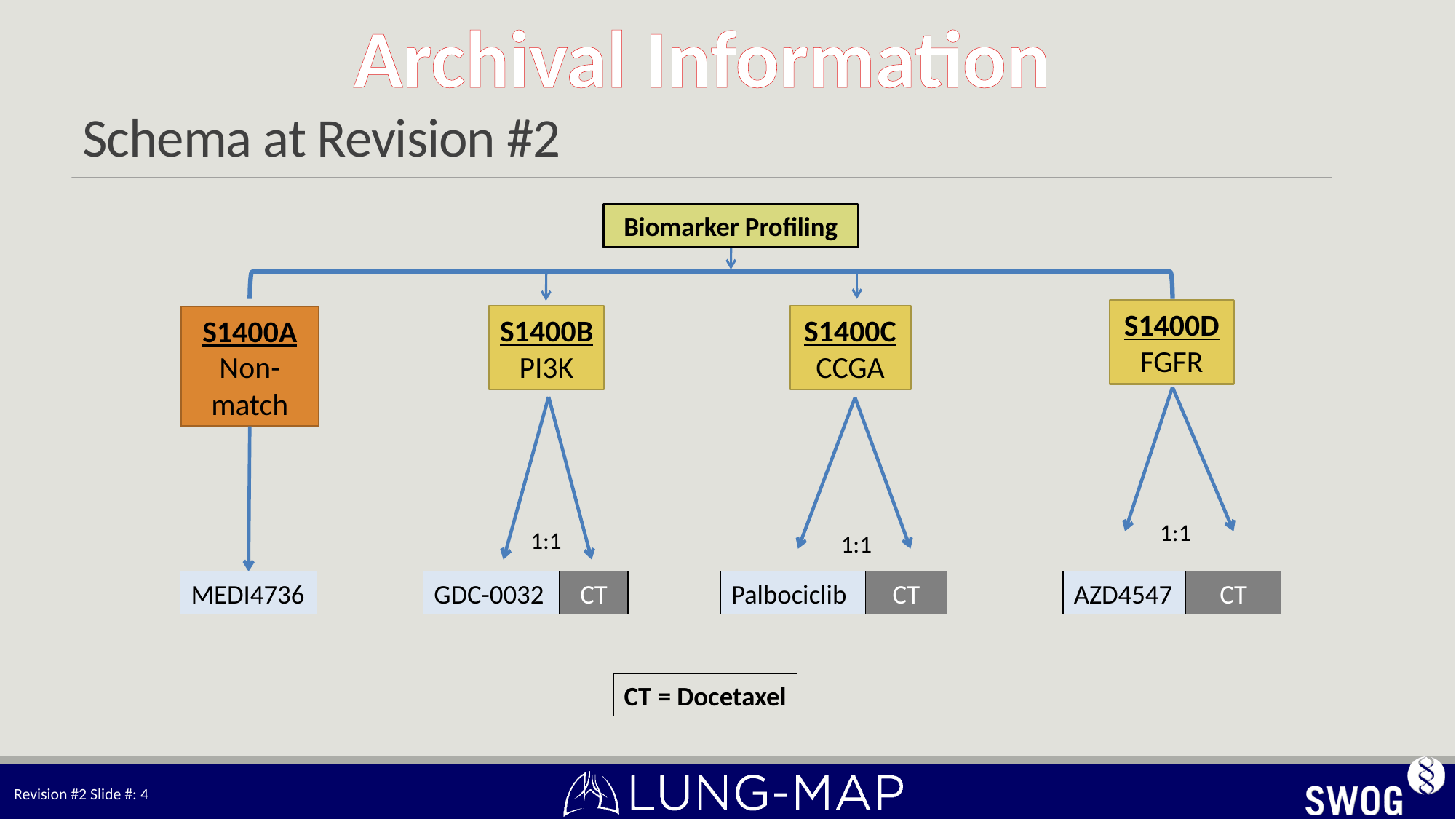

# Schema at Revision #2

Biomarker Profiling
S1400D
FGFR
1:1
AZD4547
CT
S1400B
PI3K
1:1
CT
GDC-0032
S1400C
CCGA
1:1
Palbociclib
CT
S1400A
Non-match
MEDI4736
CT = Docetaxel
Revision #2 Slide #: 4